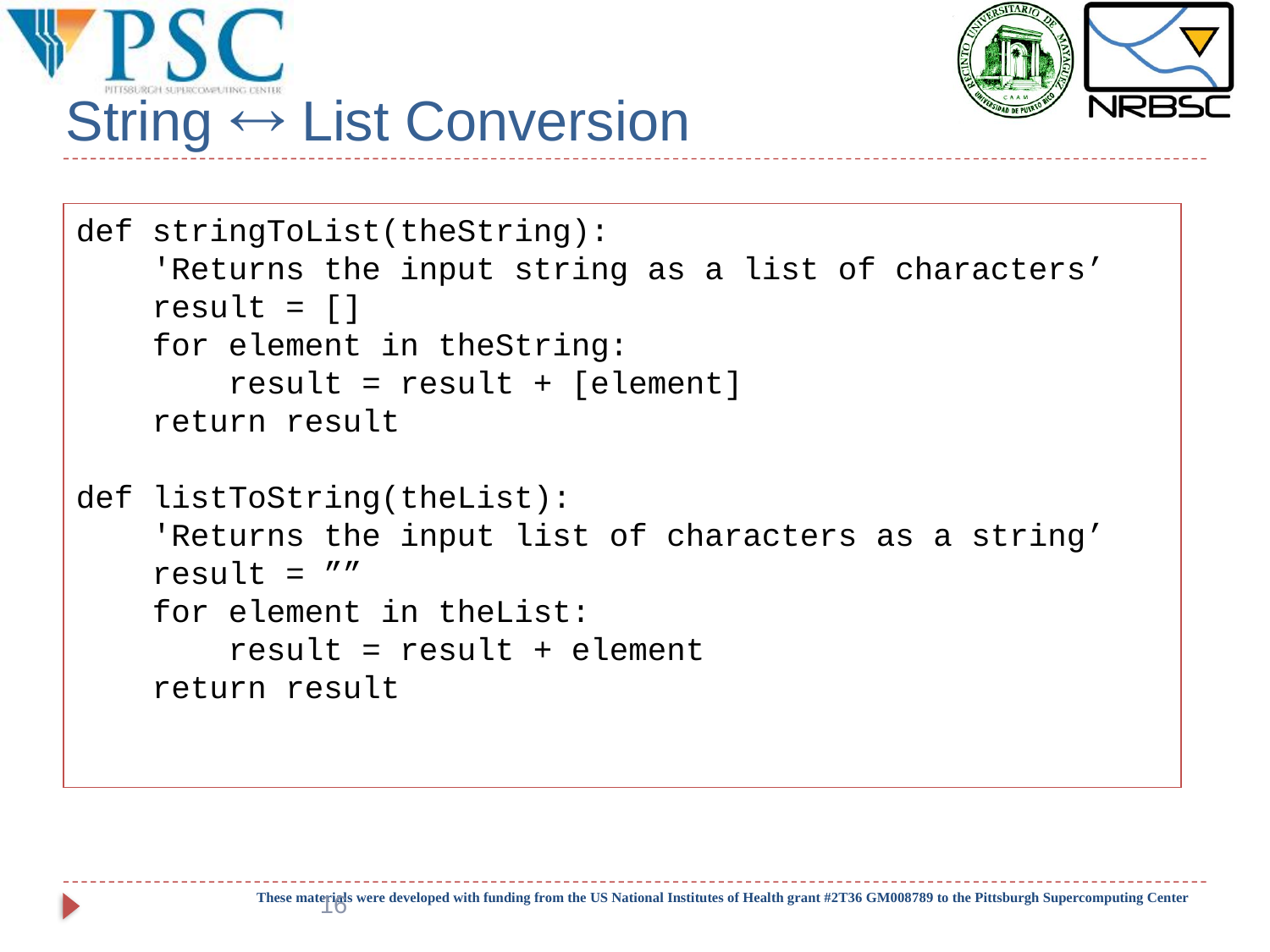

# String ↔ List Conversion
def stringToList(theString):
    'Returns the input string as a list of characters’
    result = []
    for element in theString:
        result = result + [element]
    return result

def listToString(theList):
    'Returns the input list of characters as a string’
    result = ””
    for element in theList:
        result = result + element
    return result

16
These materials were developed with funding from the US National Institutes of Health grant #2T36 GM008789 to the Pittsburgh Supercomputing Center